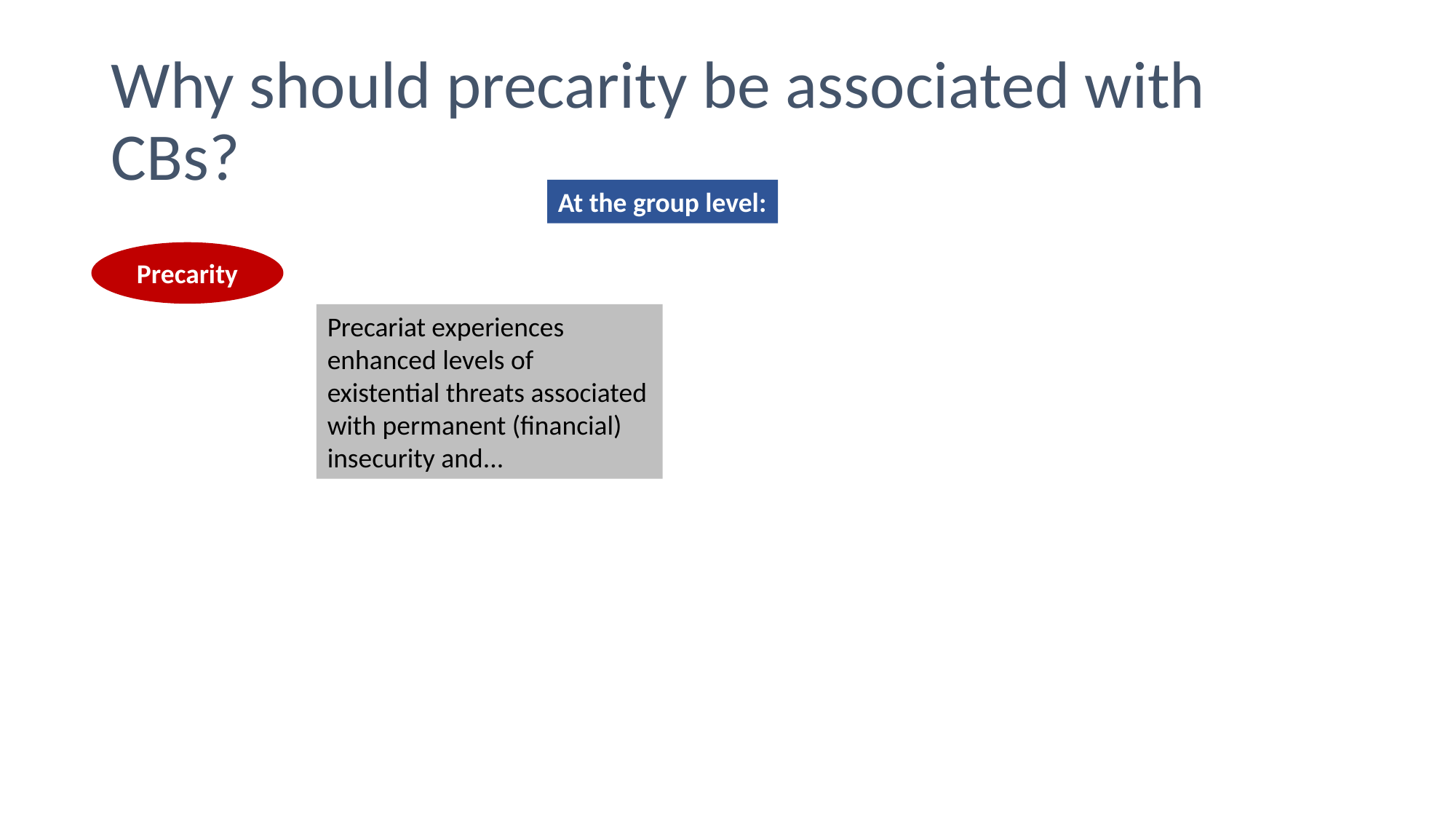

# Why should precarity be associated with CBs?
At the group level:
Precarity
Precariat experiences enhanced levels of existential threats associated with permanent (financial) insecurity and...